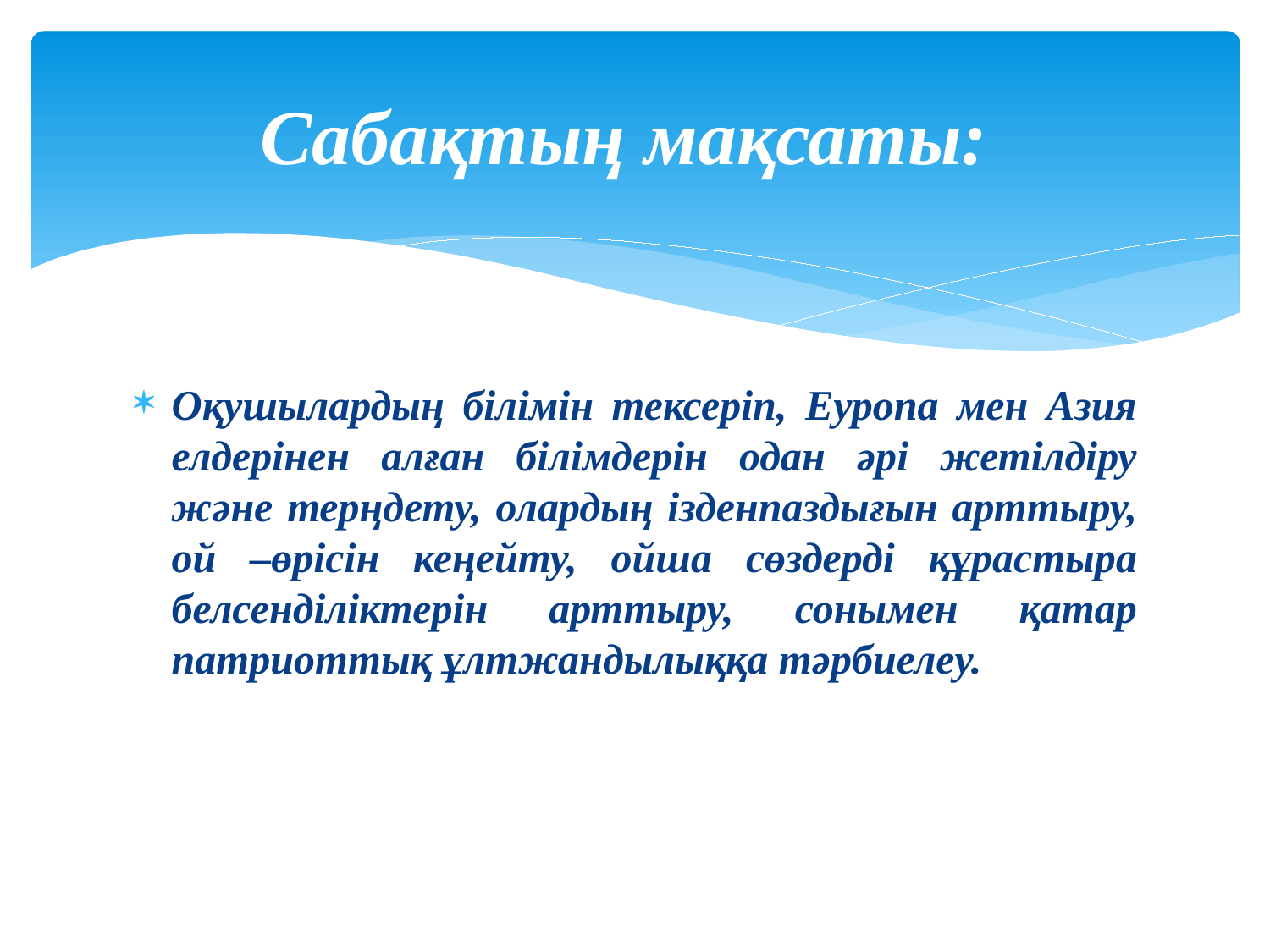

# Сабақтың мақсаты:
Оқушылардың білімін тексеріп, Еуропа мен Азия елдерінен алған білімдерін одан әрі жетілдіру және терңдету, олардың ізденпаздығын арттыру, ой –өрісін кеңейту, ойша сөздерді құрастыра белсенділіктерін арттыру, сонымен қатар патриоттық ұлтжандылыққа тәрбиелеу.